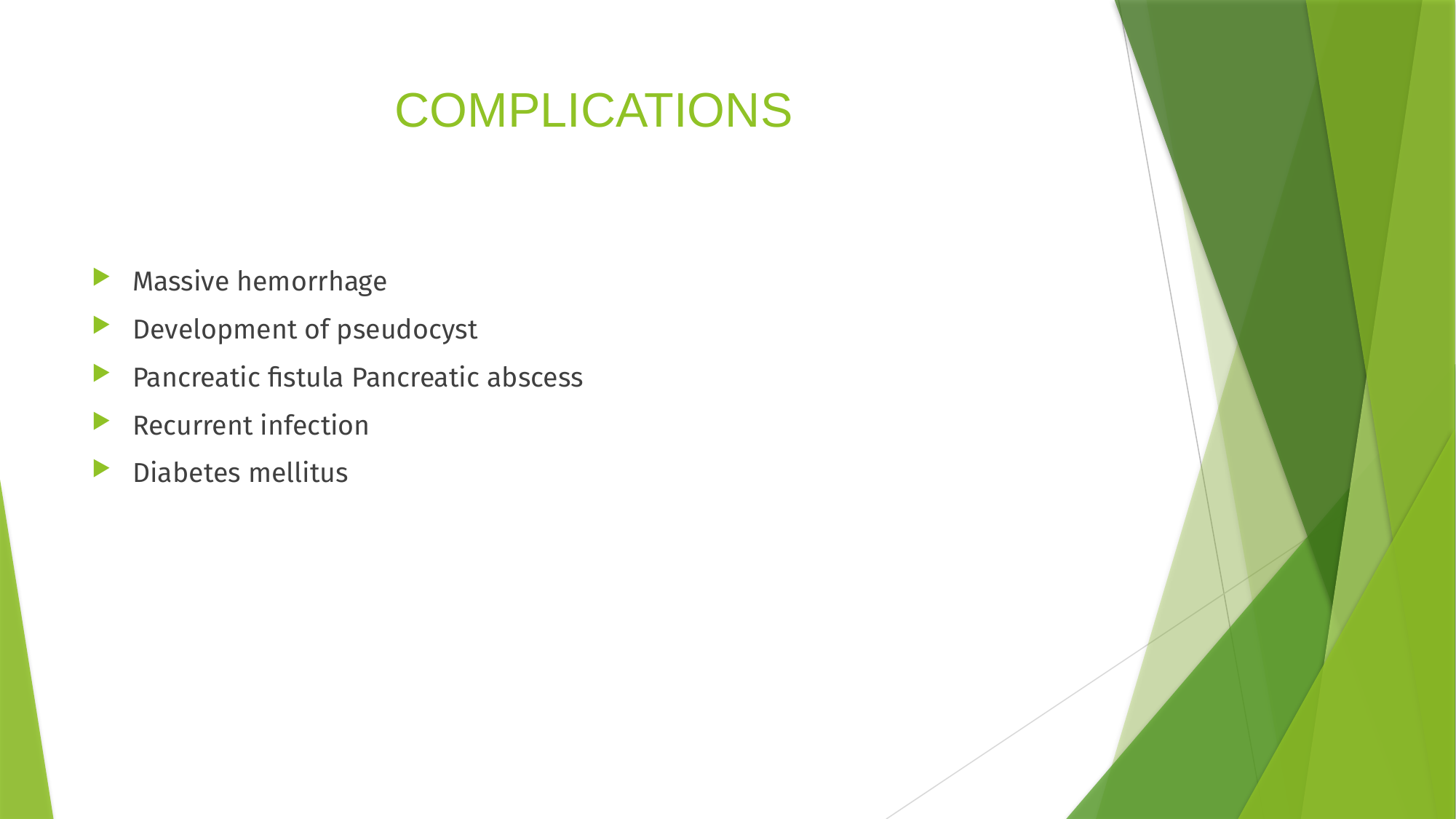

# COMPLICATIONS
Massive hemorrhage
Development of pseudocyst
Pancreatic fistula Pancreatic abscess
Recurrent infection
Diabetes mellitus